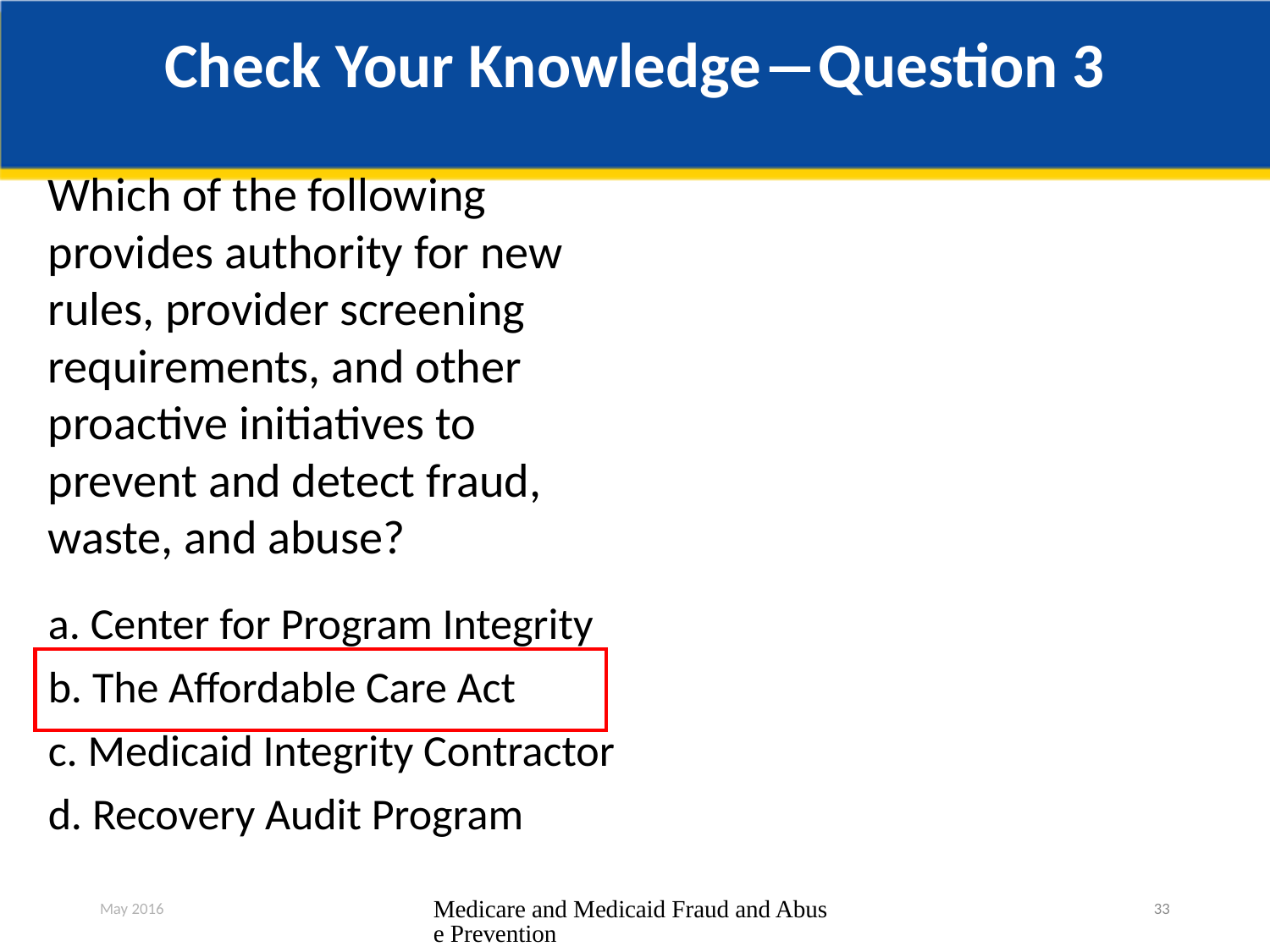

# Check Your Knowledge―Question 3
Which of the following provides authority for new rules, provider screening requirements, and other proactive initiatives to prevent and detect fraud, waste, and abuse?
a. Center for Program Integrity
b. The Affordable Care Act
c. Medicaid Integrity Contractor
d. Recovery Audit Program

May 2016
Medicare and Medicaid Fraud and Abuse Prevention
33